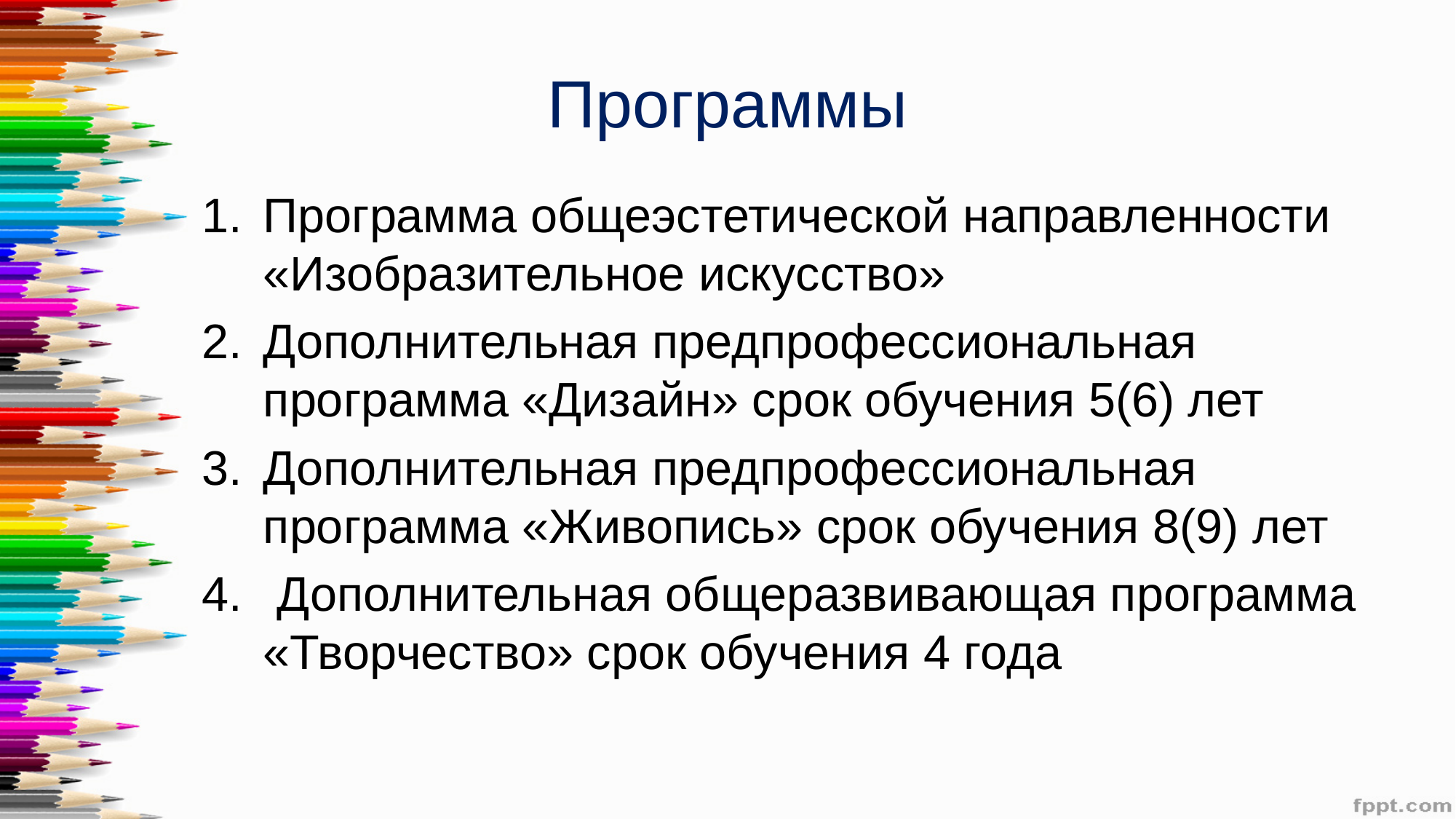

# Программы
Программа общеэстетической направленности «Изобразительное искусство»
Дополнительная предпрофессиональная программа «Дизайн» срок обучения 5(6) лет
Дополнительная предпрофессиональная программа «Живопись» срок обучения 8(9) лет
 Дополнительная общеразвивающая программа «Творчество» срок обучения 4 года